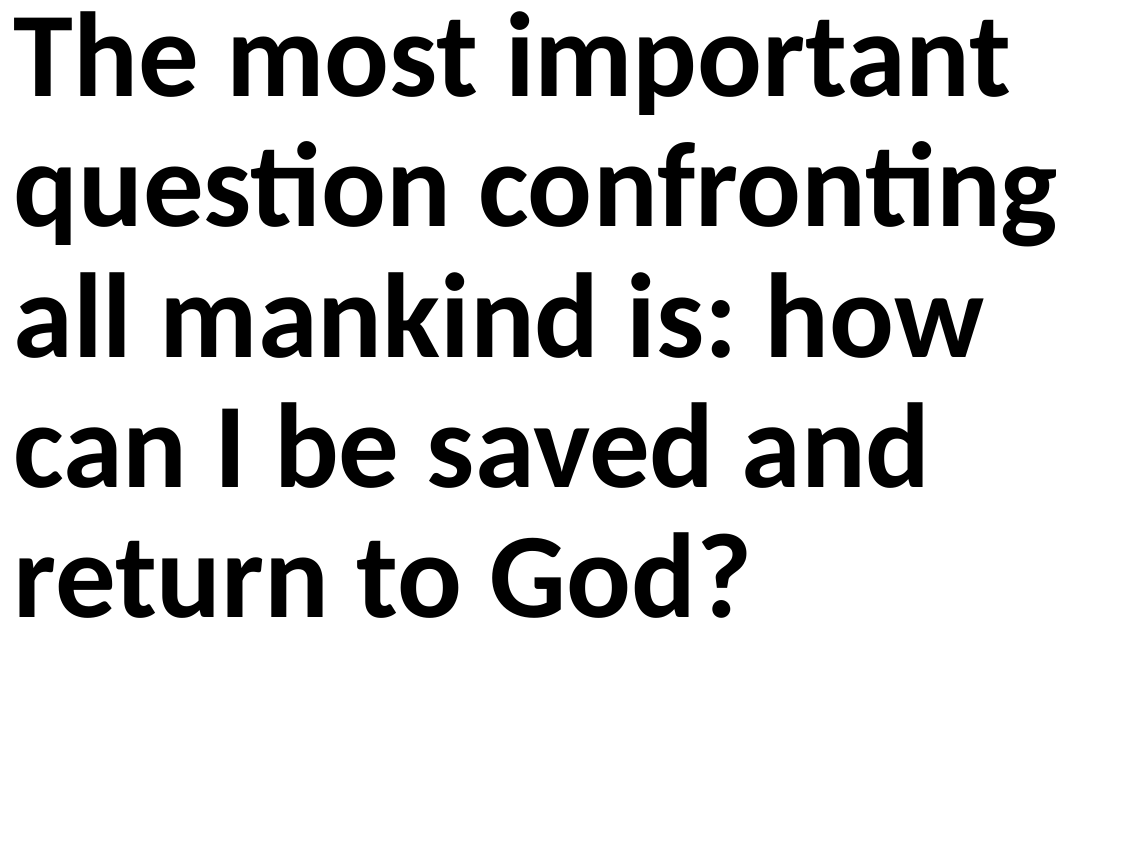

The most important question confronting all mankind is: how can I be saved and return to God?